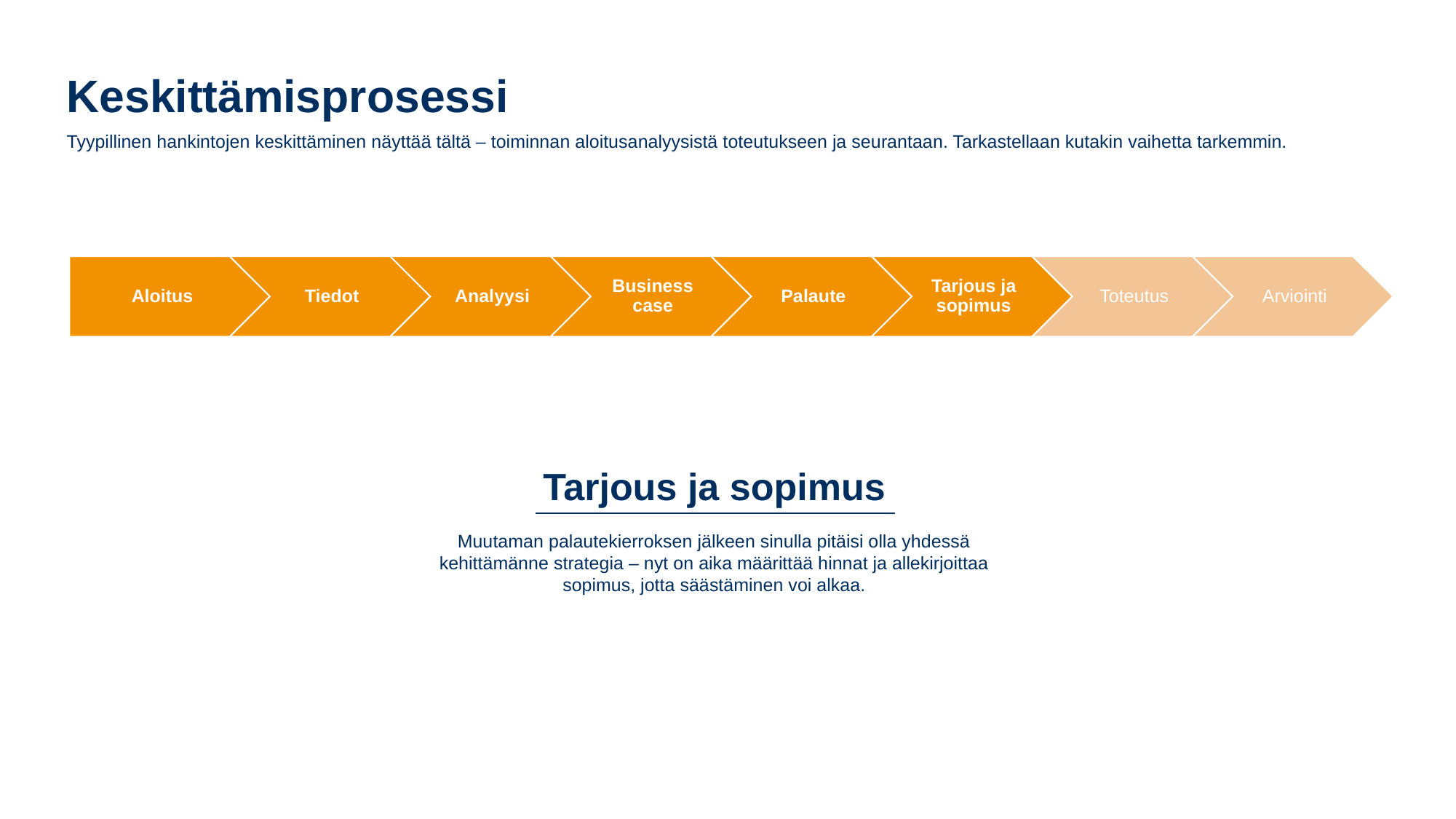

Keskittämisprosessi
Aloitus
Tiedot
Analyysi
Business case
Palaute
Tarjous ja sopimus
Toteutus
Arviointi
Tyypillinen hankintojen keskittäminen näyttää tältä – toiminnan aloitusanalyysistä toteutukseen ja seurantaan. Tarkastellaan kutakin vaihetta tarkemmin.
Tarjous ja sopimus

Muutaman palautekierroksen jälkeen sinulla pitäisi olla yhdessä kehittämänne strategia – nyt on aika määrittää hinnat ja allekirjoittaa sopimus, jotta säästäminen voi alkaa.